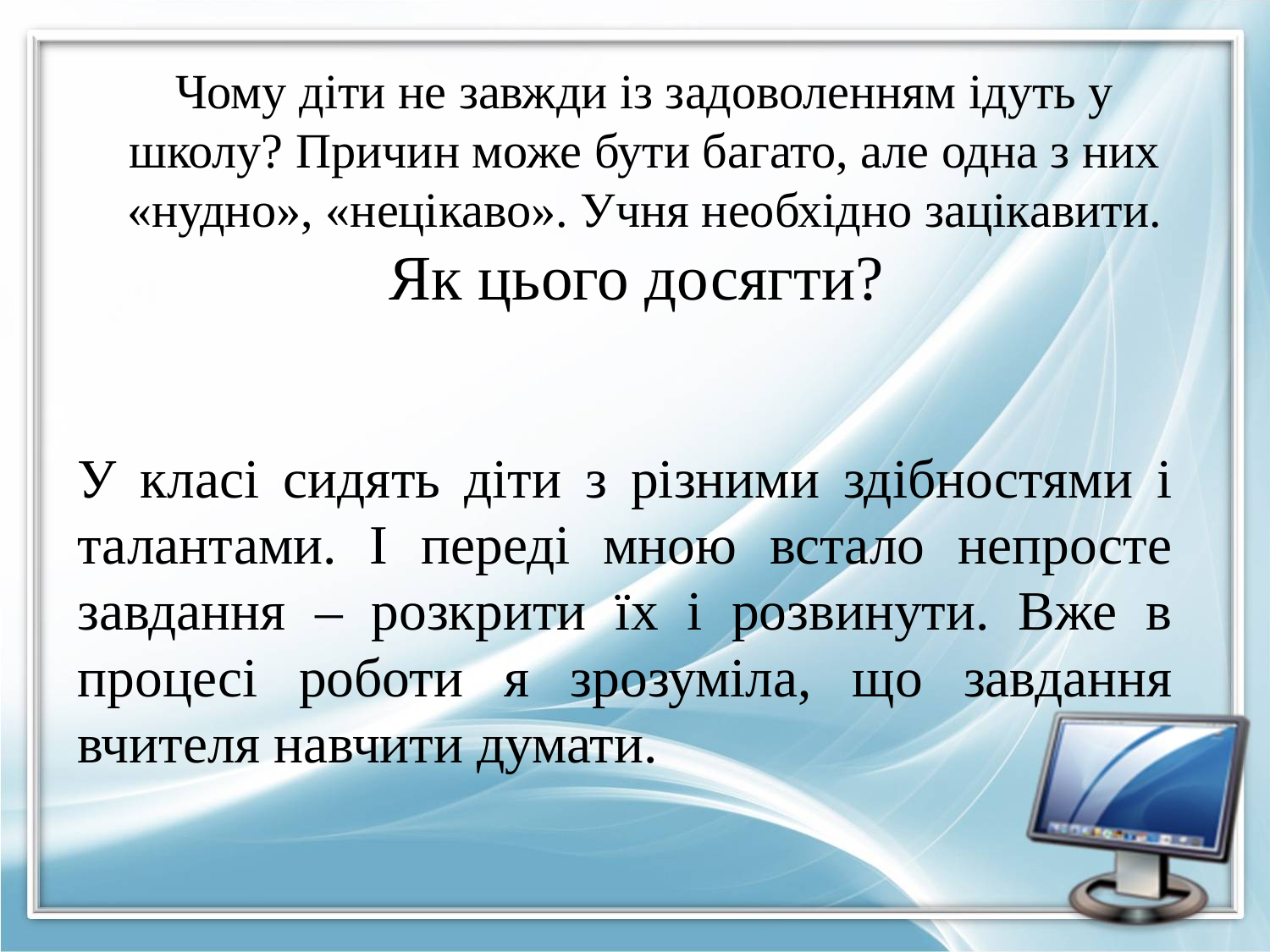

# Чому діти не завжди із задоволенням ідуть у школу? Причин може бути багато, але одна з них «нудно», «нецікаво». Учня необхідно зацікавити. Як цього досягти?
У класі сидять діти з різними здібностями і талантами. І переді мною встало непросте завдання – розкрити їх і розвинути. Вже в процесі роботи я зрозуміла, що завдання вчителя навчити думати.